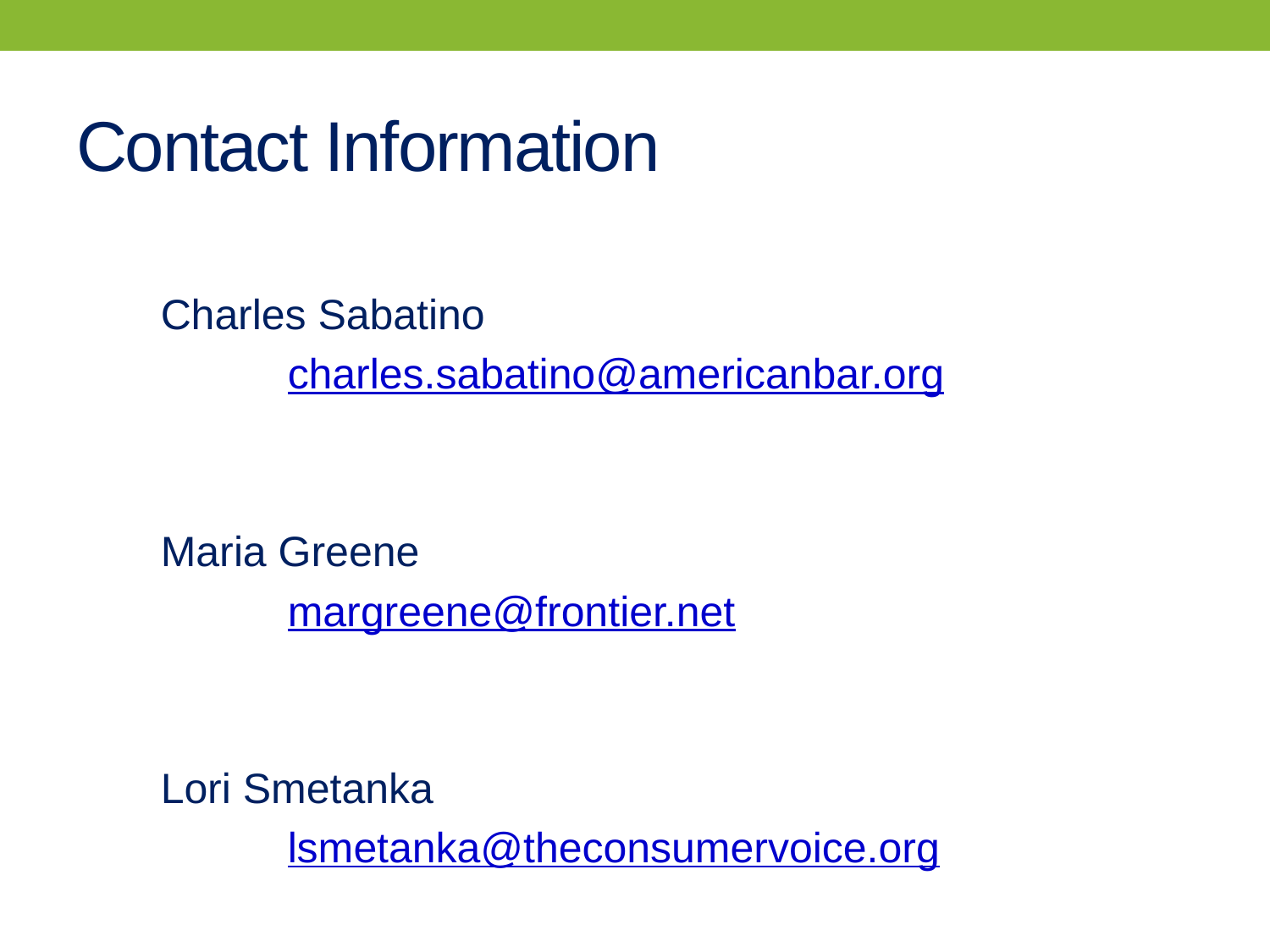

# Contact Information

Charles Sabatino
	charles.sabatino@americanbar.org

Maria Greene
	margreene@frontier.net

Lori Smetanka
	lsmetanka@theconsumervoice.org